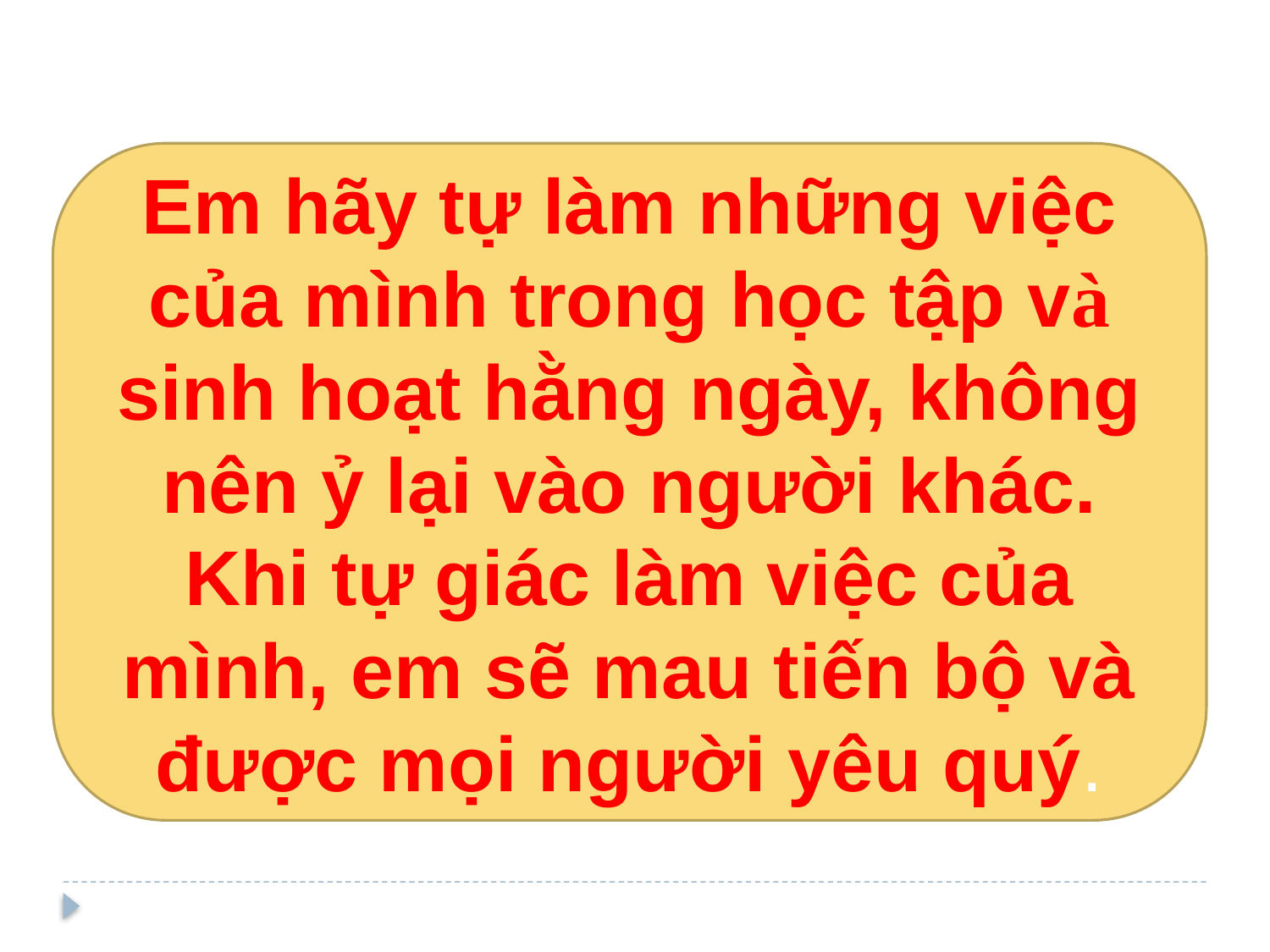

Em hãy tự làm những việc của mình trong học tập và sinh hoạt hằng ngày, không nên ỷ lại vào người khác. Khi tự giác làm việc của mình, em sẽ mau tiến bộ và được mọi người yêu quý.